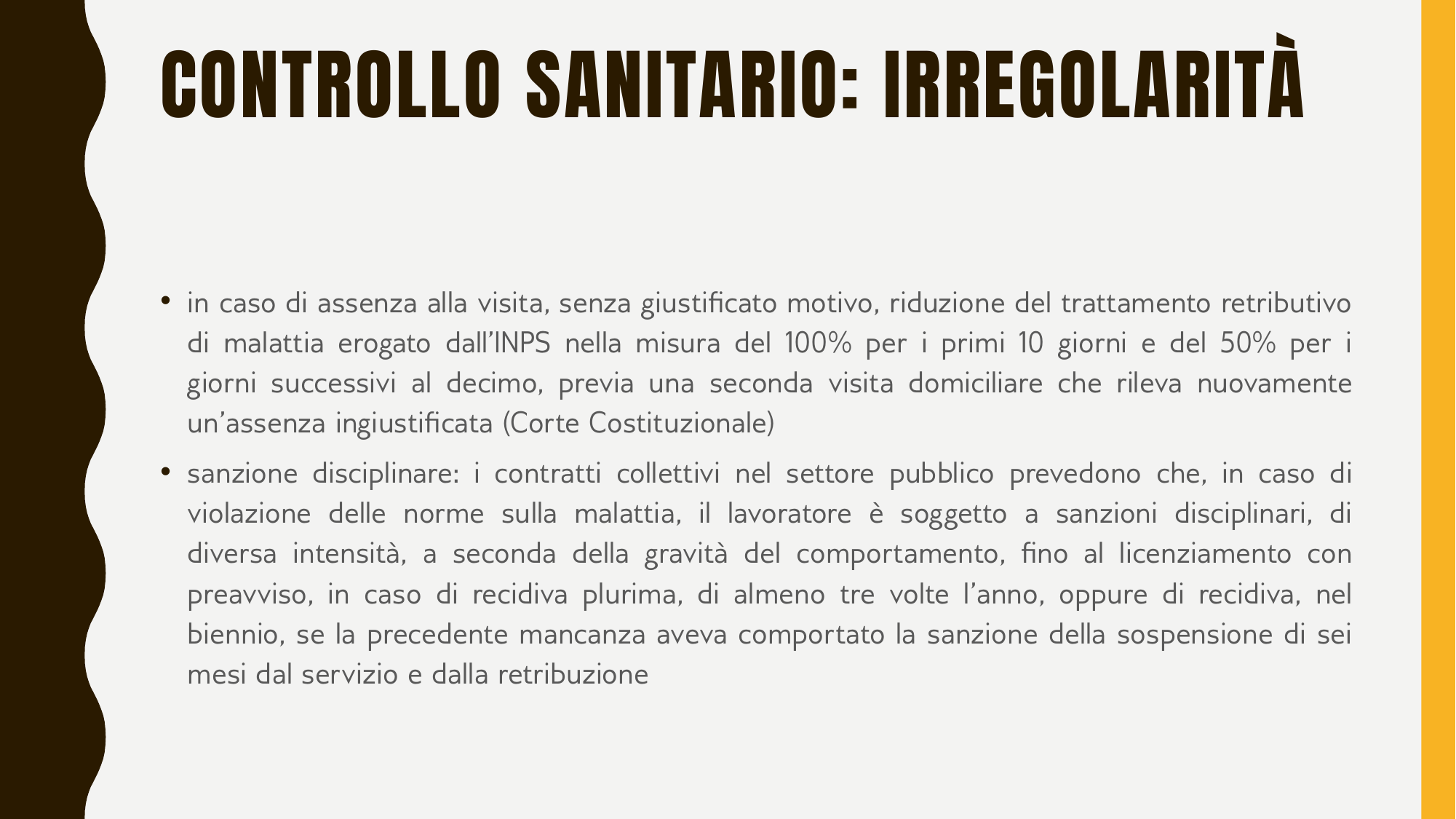

# Controllo sanitario: irregolarità
in caso di assenza alla visita, senza giustificato motivo, riduzione del trattamento retributivo di malattia erogato dall’INPS nella misura del 100% per i primi 10 giorni e del 50% per i giorni successivi al decimo, previa una seconda visita domiciliare che rileva nuovamente un’assenza ingiustificata (Corte Costituzionale)
sanzione disciplinare: i contratti collettivi nel settore pubblico prevedono che, in caso di violazione delle norme sulla malattia, il lavoratore è soggetto a sanzioni disciplinari, di diversa intensità, a seconda della gravità del comportamento, fino al licenziamento con preavviso, in caso di recidiva plurima, di almeno tre volte l’anno, oppure di recidiva, nel biennio, se la precedente mancanza aveva comportato la sanzione della sospensione di sei mesi dal servizio e dalla retribuzione